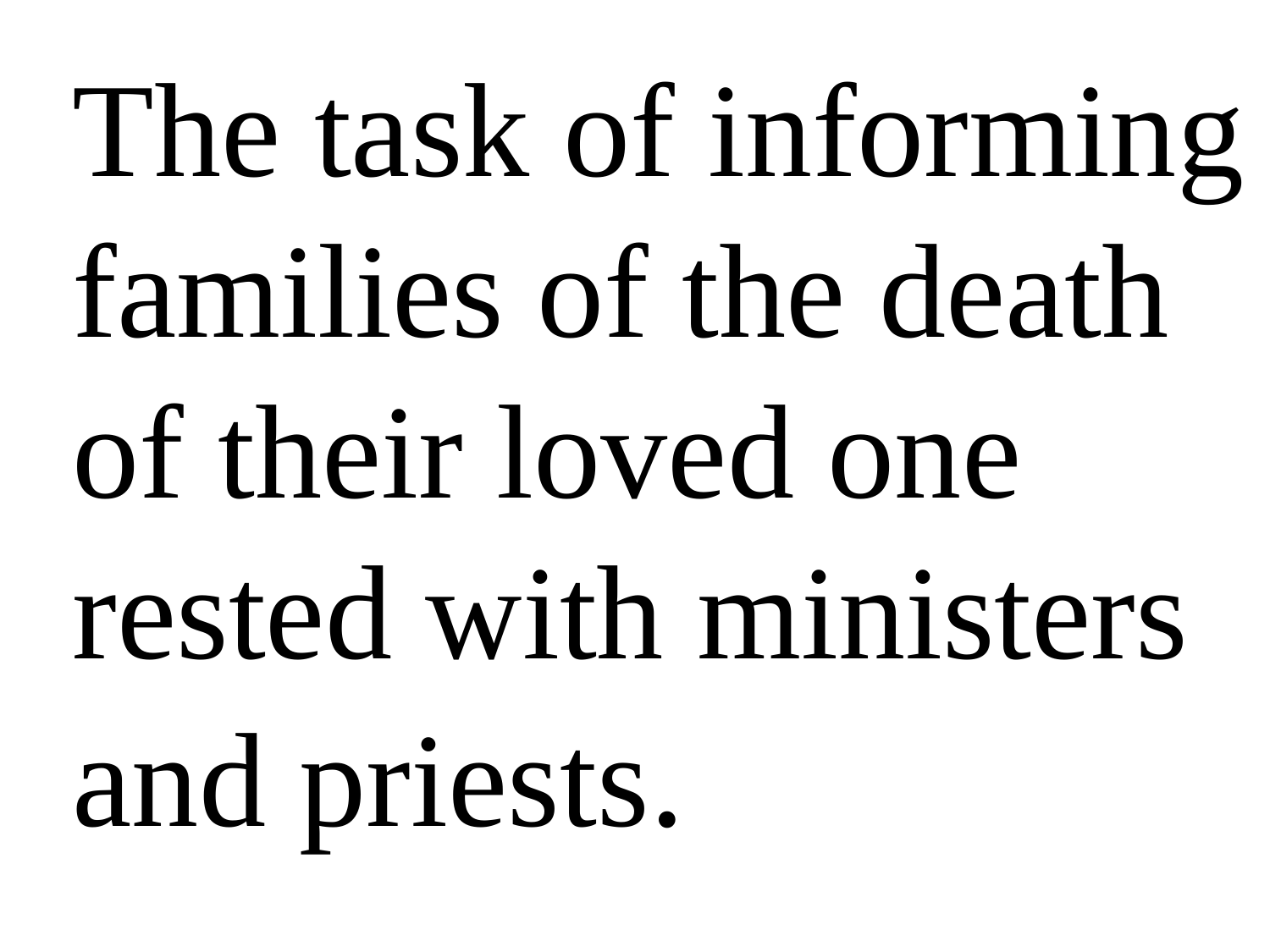

The task of informing families of the death of their loved one rested with ministers and priests.